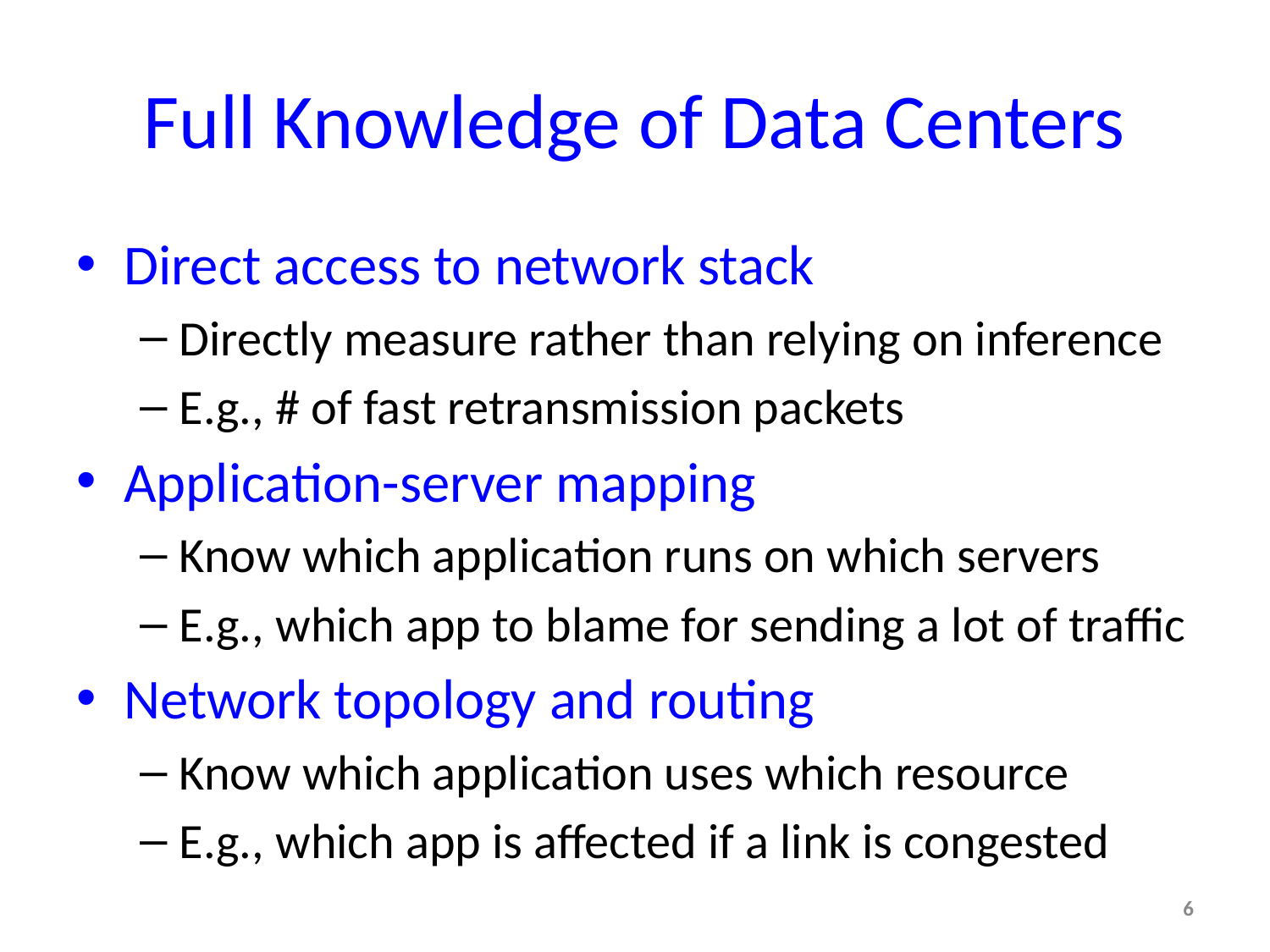

# Full Knowledge of Data Centers
Direct access to network stack
Directly measure rather than relying on inference
E.g., # of fast retransmission packets
Application-server mapping
Know which application runs on which servers
E.g., which app to blame for sending a lot of traffic
Network topology and routing
Know which application uses which resource
E.g., which app is affected if a link is congested
6